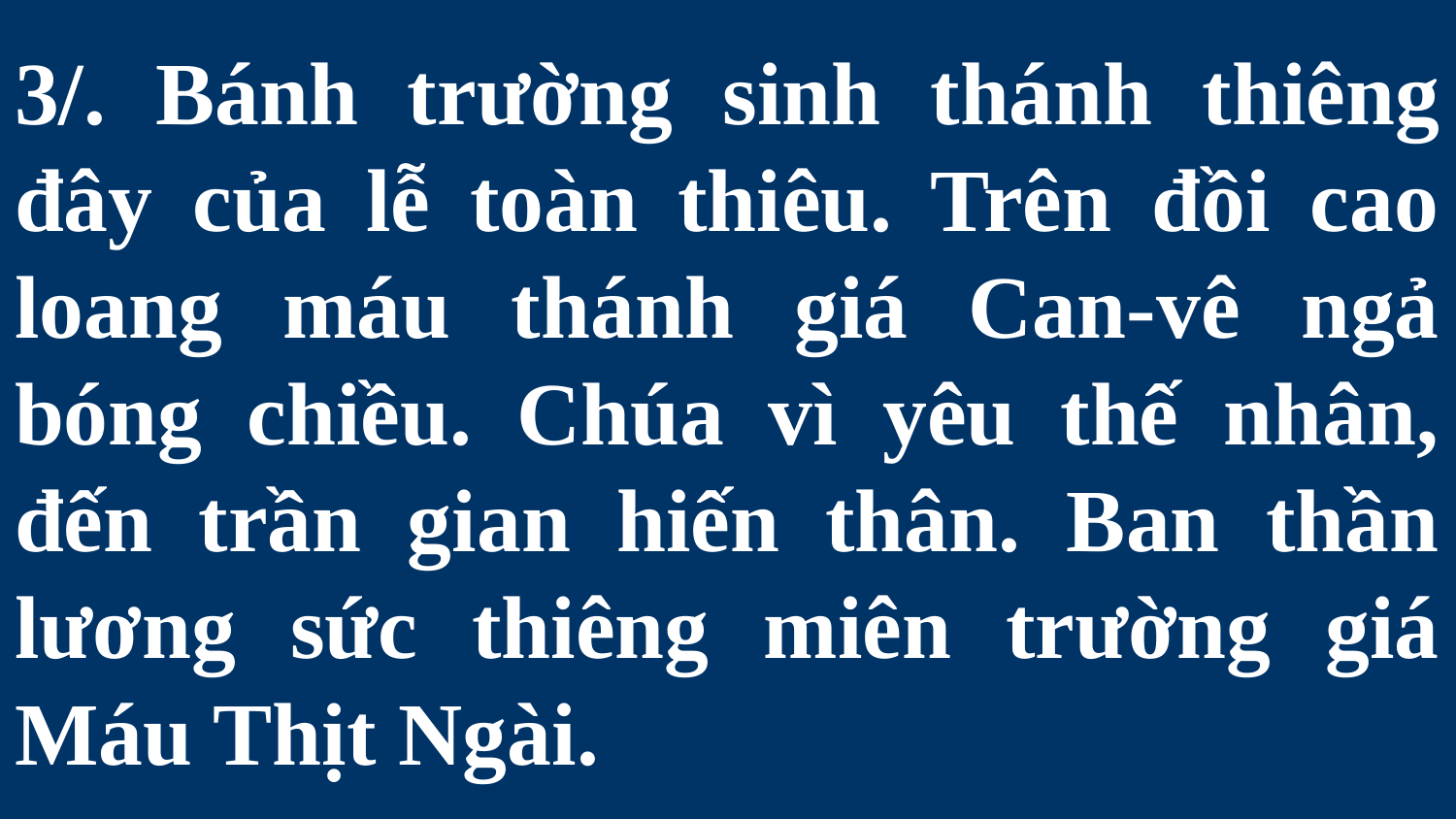

# 3/. Bánh trường sinh thánh thiêng đây của lễ toàn thiêu. Trên đồi cao loang máu thánh giá Can-vê ngả bóng chiều. Chúa vì yêu thế nhân, đến trần gian hiến thân. Ban thần lương sức thiêng miên trường giá Máu Thịt Ngài.